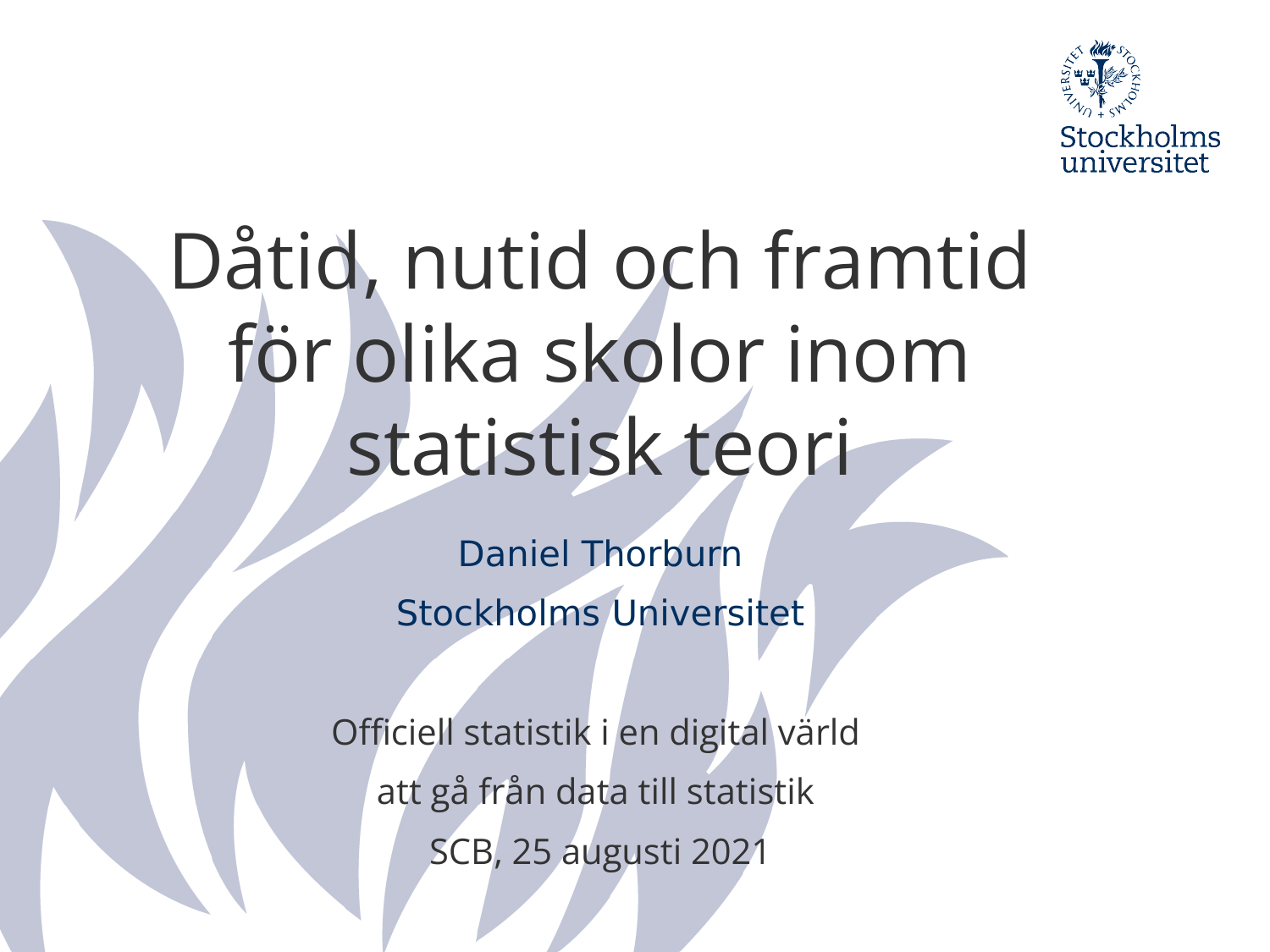

# Dåtid, nutid och framtid för olika skolor inom statistisk teori
Daniel Thorburn
Stockholms Universitet

Officiell statistik i en digital värld
att gå från data till statistik
SCB, 25 augusti 2021